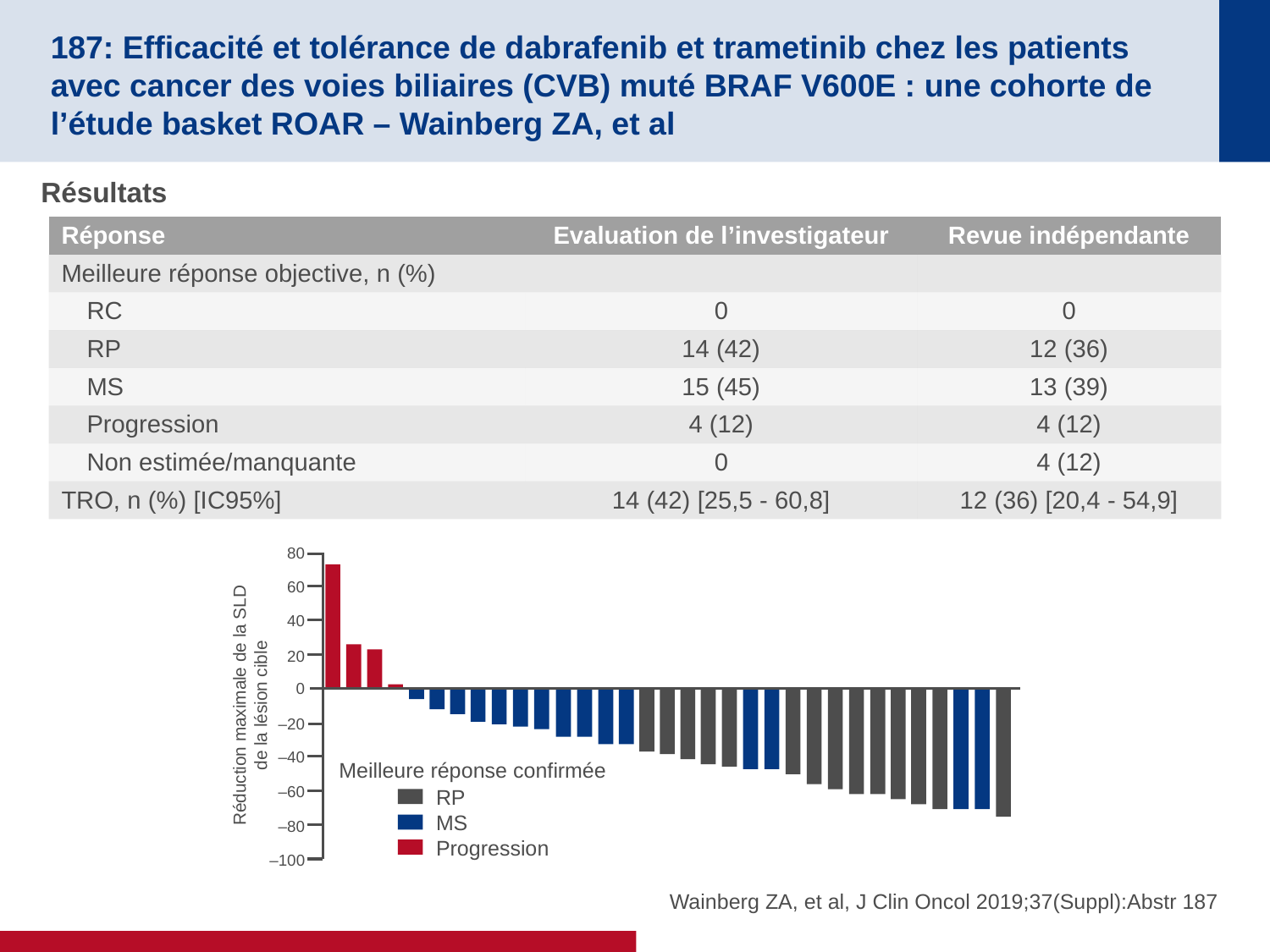

# 187: Efficacité et tolérance de dabrafenib et trametinib chez les patients avec cancer des voies biliaires (CVB) muté BRAF V600E : une cohorte de l’étude basket ROAR – Wainberg ZA, et al
Résultats

| Réponse | Evaluation de l’investigateur | Revue indépendante |
| --- | --- | --- |
| Meilleure réponse objective, n (%) |  |  |
| RC | 0 | 0 |
| RP | 14 (42) | 12 (36) |
| MS | 15 (45) | 13 (39) |
| Progression | 4 (12) | 4 (12) |
| Non estimée/manquante | 0 | 4 (12) |
| TRO, n (%) [IC95%] | 14 (42) [25,5 - 60,8] | 12 (36) [20,4 - 54,9] |
80

60
40
20

0
Réduction maximale de la SLD
de la lésion cible

–20
–40
Meilleure réponse confirmée
–60
RP
MS
Progression

–80

–100
Wainberg ZA, et al, J Clin Oncol 2019;37(Suppl):Abstr 187